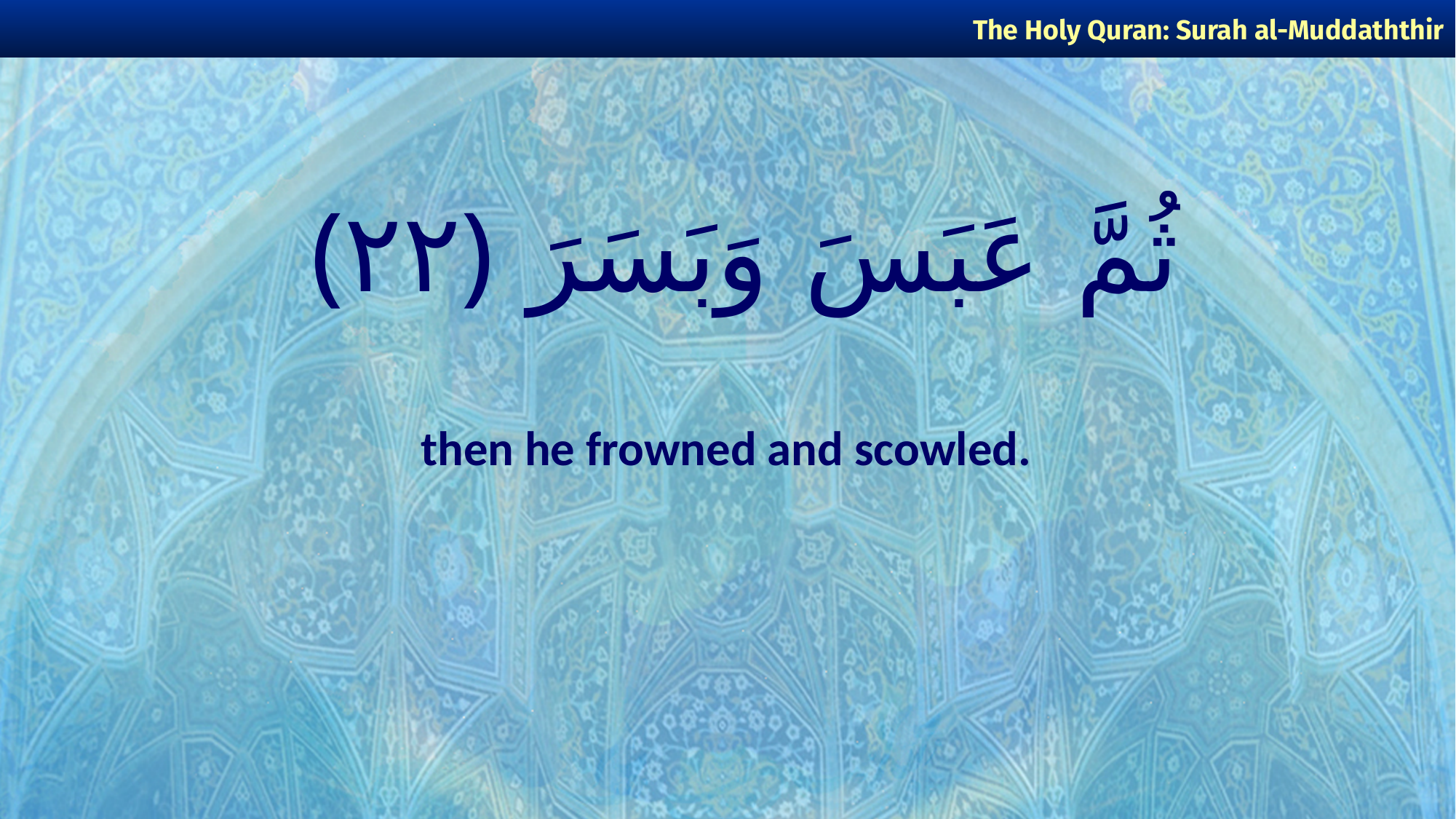

The Holy Quran: Surah al-Muddaththir
# ثُمَّ عَبَسَ وَبَسَرَ ﴿٢٢﴾
then he frowned and scowled.